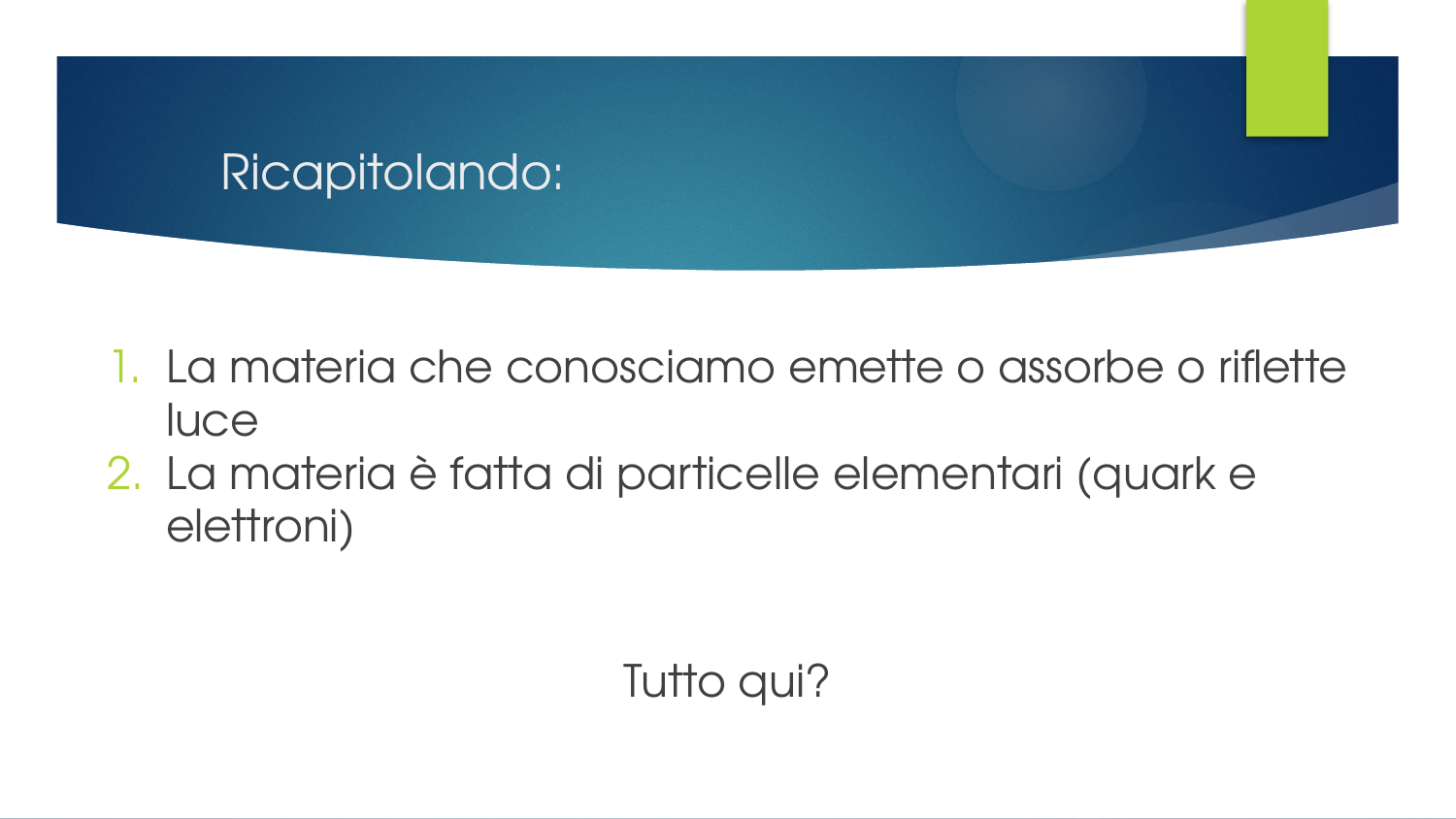

# Ricapitolando:
La materia che conosciamo emette o assorbe o riflette luce
La materia è fatta di particelle elementari (quark e elettroni)

Tutto qui?
14